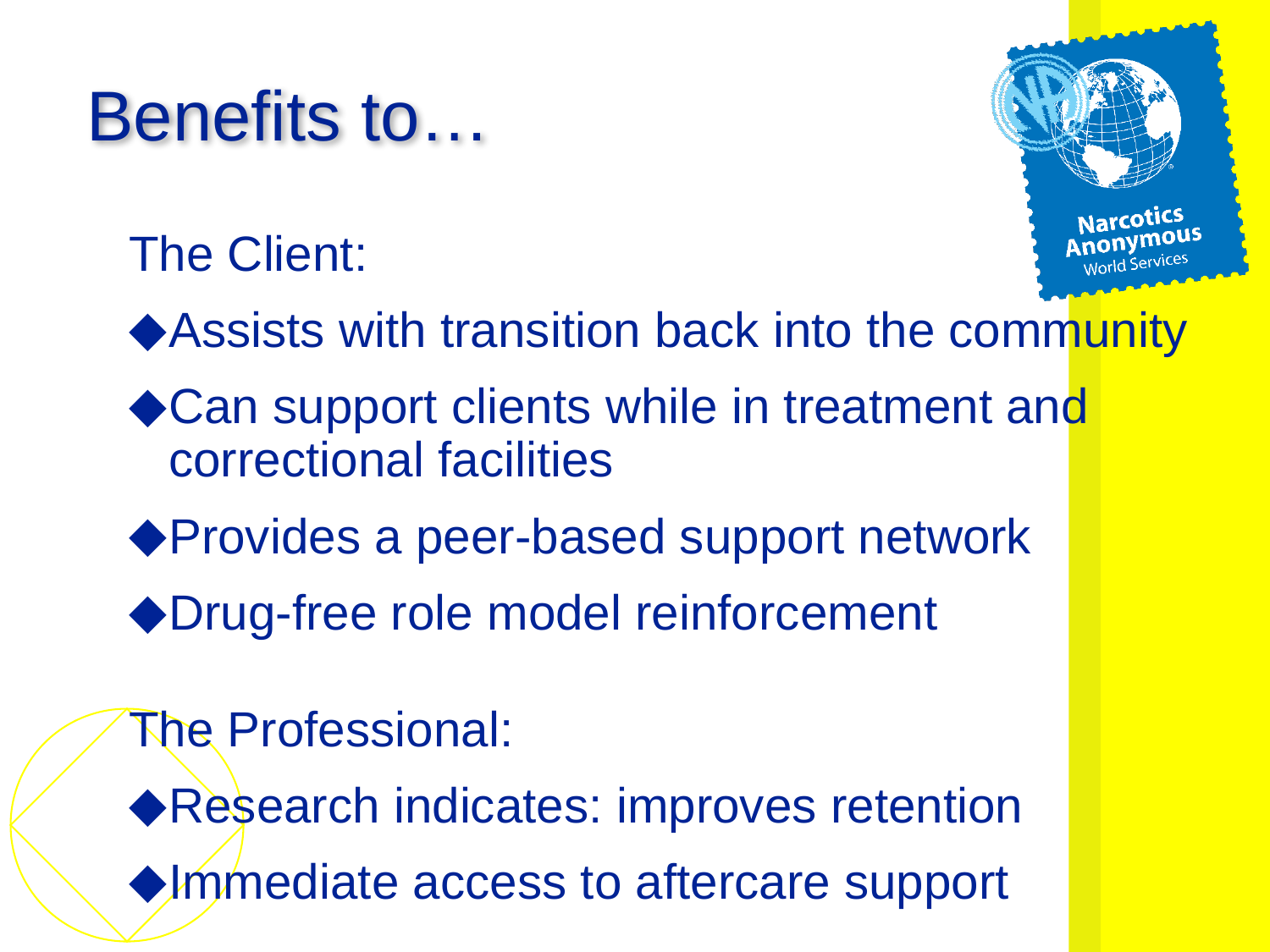

# Benefits to…
The Client:
Assists with transition back into the community
Can support clients while in treatment and correctional facilities
Provides a peer-based support network
Drug-free role model reinforcement

The Professional:
Research indicates: improves retention
Immediate access to aftercare support